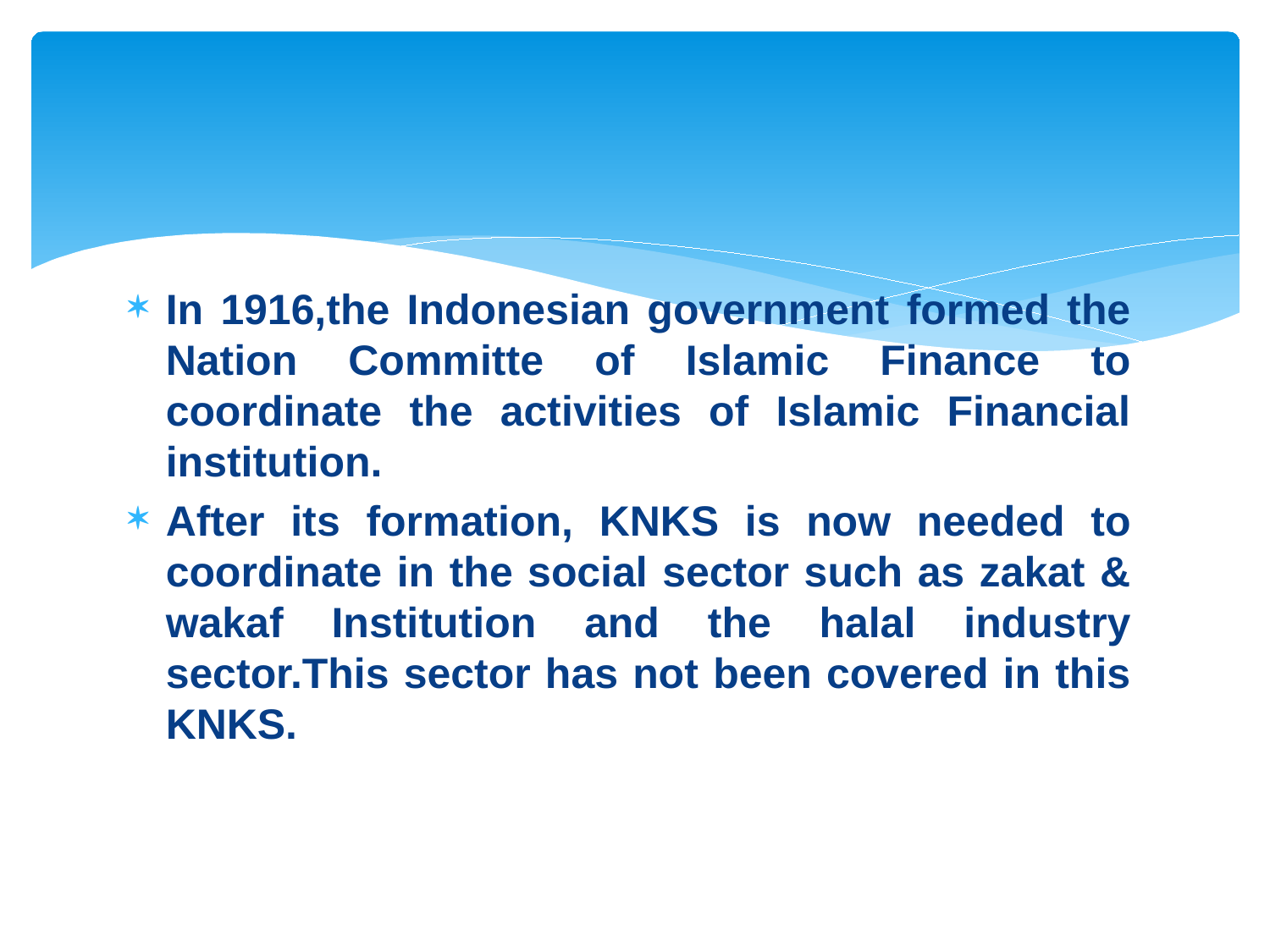

In 1916,the Indonesian government formed the Nation Committe of Islamic Finance to coordinate the activities of Islamic Financial institution.
After its formation, KNKS is now needed to coordinate in the social sector such as zakat & wakaf Institution and the halal industry sector.This sector has not been covered in this KNKS.